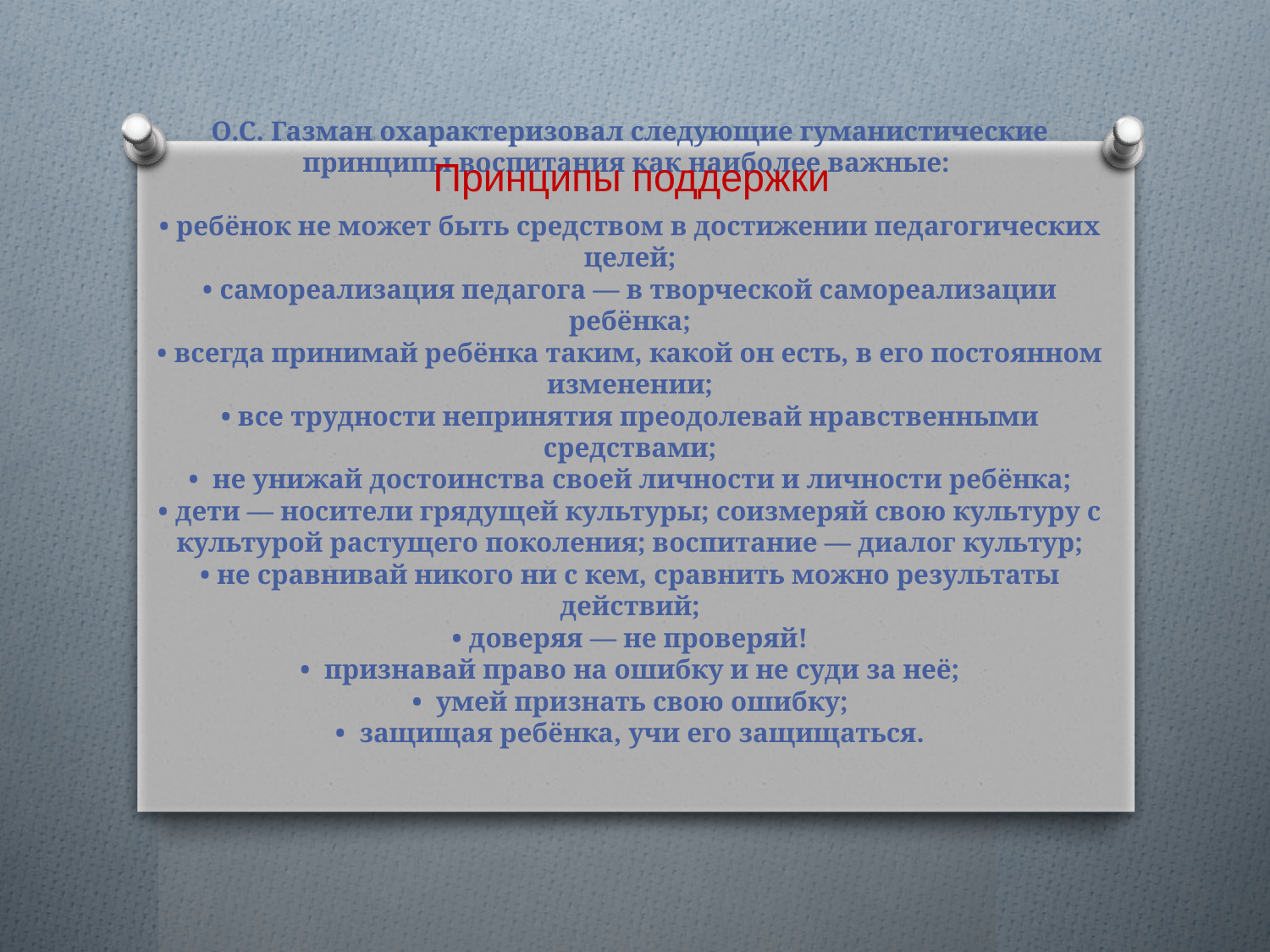

Принципы поддержки
# О.С. Газман охарактеризовал следующие гуманистические принципы воспитания как наиболее важные: • ребёнок не может быть средством в достижении педагогических целей; • самореализация педагога — в творческой самореализации ребёнка; • всегда принимай ребёнка таким, какой он есть, в его постоянном изменении; • все трудности непринятия преодолевай нравственными средствами; •  не унижай достоинства своей личности и личности ребёнка; • дети — носители грядущей культуры; соизмеряй свою культуру с культурой растущего поколения; воспитание — диалог культур; • не сравнивай никого ни с кем, сравнить можно результаты действий; • доверяя — не проверяй! •  признавай право на ошибку и не суди за неё; •  умей признать свою ошибку; •  защищая ребёнка, учи его защищаться.